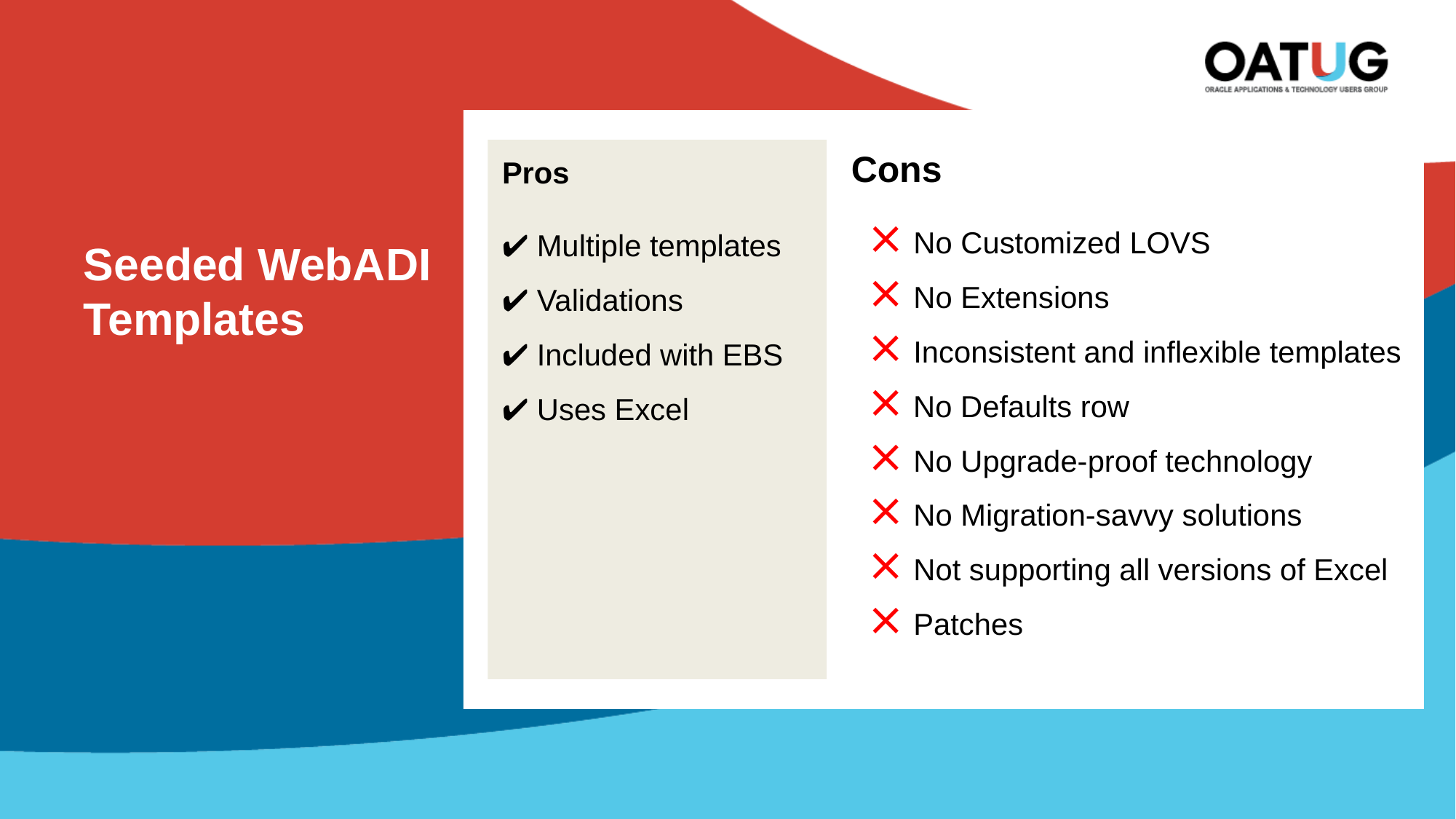

# Seeded WebADI Templates

Pros
✔ Multiple templates
✔ Validations
✔ Included with EBS
✔ Uses Excel

Cons
⨯ No Customized LOVS
⨯ No Extensions
⨯ Inconsistent and inflexible templates ⨯ No Defaults row
⨯ No Upgrade-proof technology
⨯ No Migration-savvy solutions
⨯ Not supporting all versions of Excel
⨯ Patches